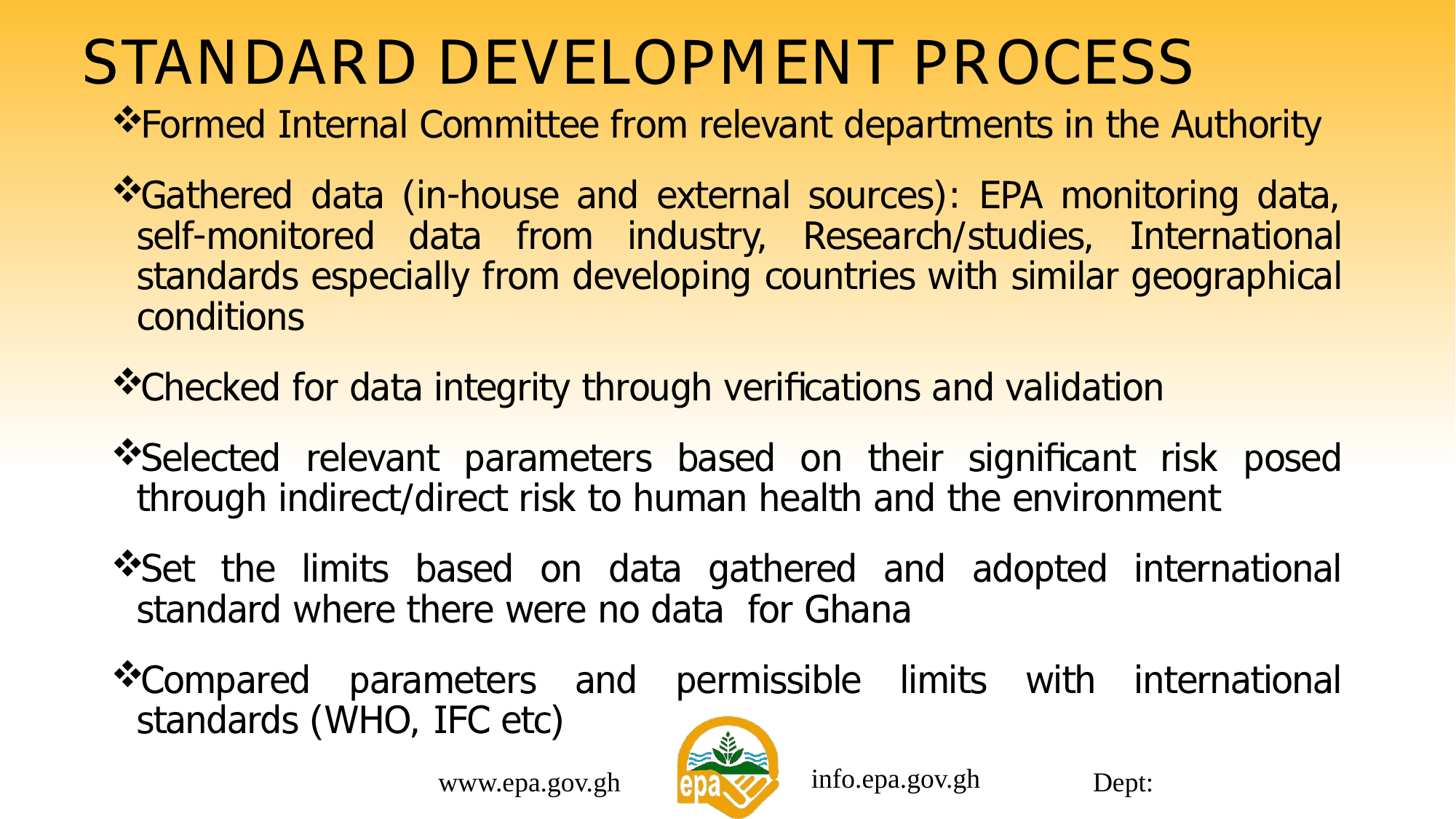

# STANDARD DEVELOPMENT PROCESS
Formed Internal Committee from relevant departments in the Authority
Gathered data (in-house and external sources): EPA monitoring data, self-monitored data from industry, Research/studies, International standards especially from developing countries with similar geographical conditions
Checked for data integrity through verifications and validation
Selected relevant parameters based on their significant risk posed through indirect/direct risk to human health and the environment
Set the limits based on data gathered and adopted international standard where there were no data  for Ghana
Compared parameters and permissible limits with international standards (WHO, IFC etc)